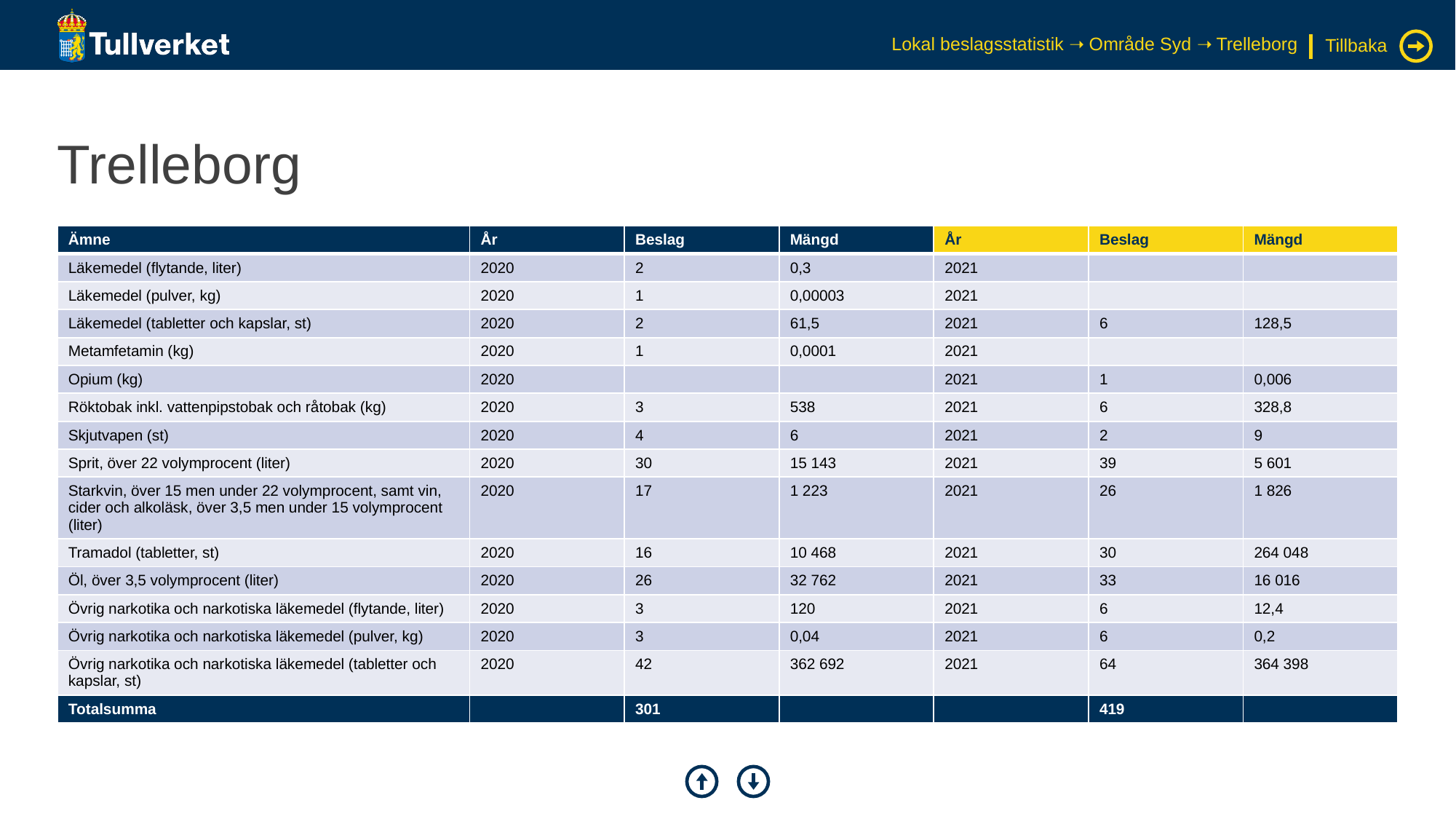

Lokal beslagsstatistik ➝ Område Syd ➝ Trelleborg
Tillbaka
# Trelleborg
| Ämne | År | Beslag | Mängd | År | Beslag | Mängd |
| --- | --- | --- | --- | --- | --- | --- |
| Läkemedel (flytande, liter) | 2020 | 2 | 0,3 | 2021 |  |  |
| Läkemedel (pulver, kg) | 2020 | 1 | 0,00003 | 2021 |  |  |
| Läkemedel (tabletter och kapslar, st) | 2020 | 2 | 61,5 | 2021 | 6 | 128,5 |
| Metamfetamin (kg) | 2020 | 1 | 0,0001 | 2021 |  |  |
| Opium (kg) | 2020 |  |  | 2021 | 1 | 0,006 |
| Röktobak inkl. vattenpipstobak och råtobak (kg) | 2020 | 3 | 538 | 2021 | 6 | 328,8 |
| Skjutvapen (st) | 2020 | 4 | 6 | 2021 | 2 | 9 |
| Sprit, över 22 volymprocent (liter) | 2020 | 30 | 15 143 | 2021 | 39 | 5 601 |
| Starkvin, över 15 men under 22 volymprocent, samt vin, cider och alkoläsk, över 3,5 men under 15 volymprocent (liter) | 2020 | 17 | 1 223 | 2021 | 26 | 1 826 |
| Tramadol (tabletter, st) | 2020 | 16 | 10 468 | 2021 | 30 | 264 048 |
| Öl, över 3,5 volymprocent (liter) | 2020 | 26 | 32 762 | 2021 | 33 | 16 016 |
| Övrig narkotika och narkotiska läkemedel (flytande, liter) | 2020 | 3 | 120 | 2021 | 6 | 12,4 |
| Övrig narkotika och narkotiska läkemedel (pulver, kg) | 2020 | 3 | 0,04 | 2021 | 6 | 0,2 |
| Övrig narkotika och narkotiska läkemedel (tabletter och kapslar, st) | 2020 | 42 | 362 692 | 2021 | 64 | 364 398 |
| Totalsumma |  | 301 |  |  | 419 |  |